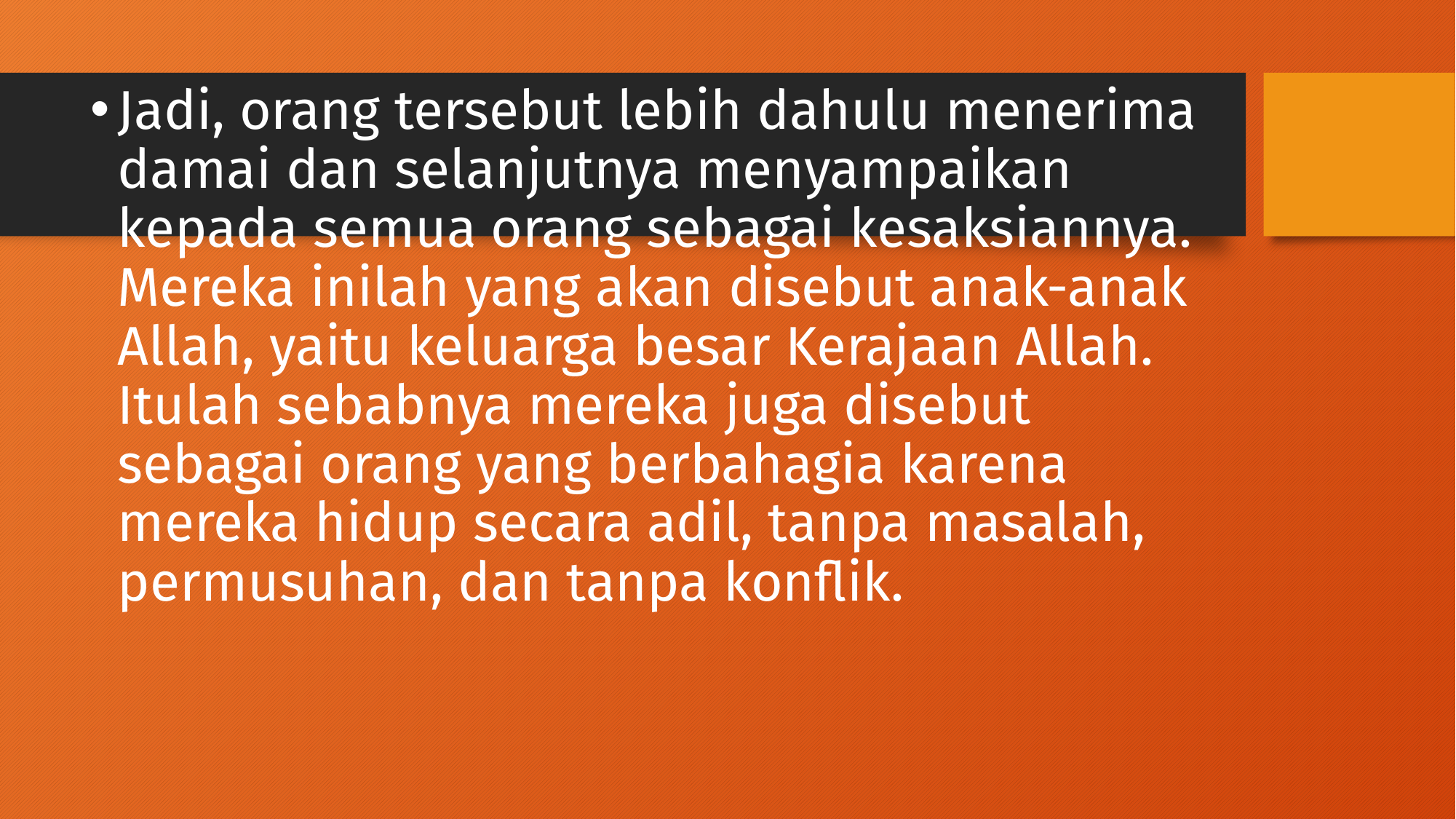

Jadi, orang tersebut lebih dahulu menerima damai dan selanjutnya menyampaikan kepada semua orang sebagai kesaksiannya. Mereka inilah yang akan disebut anak-anak Allah, yaitu keluarga besar Kerajaan Allah. Itulah sebabnya mereka juga disebut sebagai orang yang berbahagia karena mereka hidup secara adil, tanpa masalah, permusuhan, dan tanpa konflik.